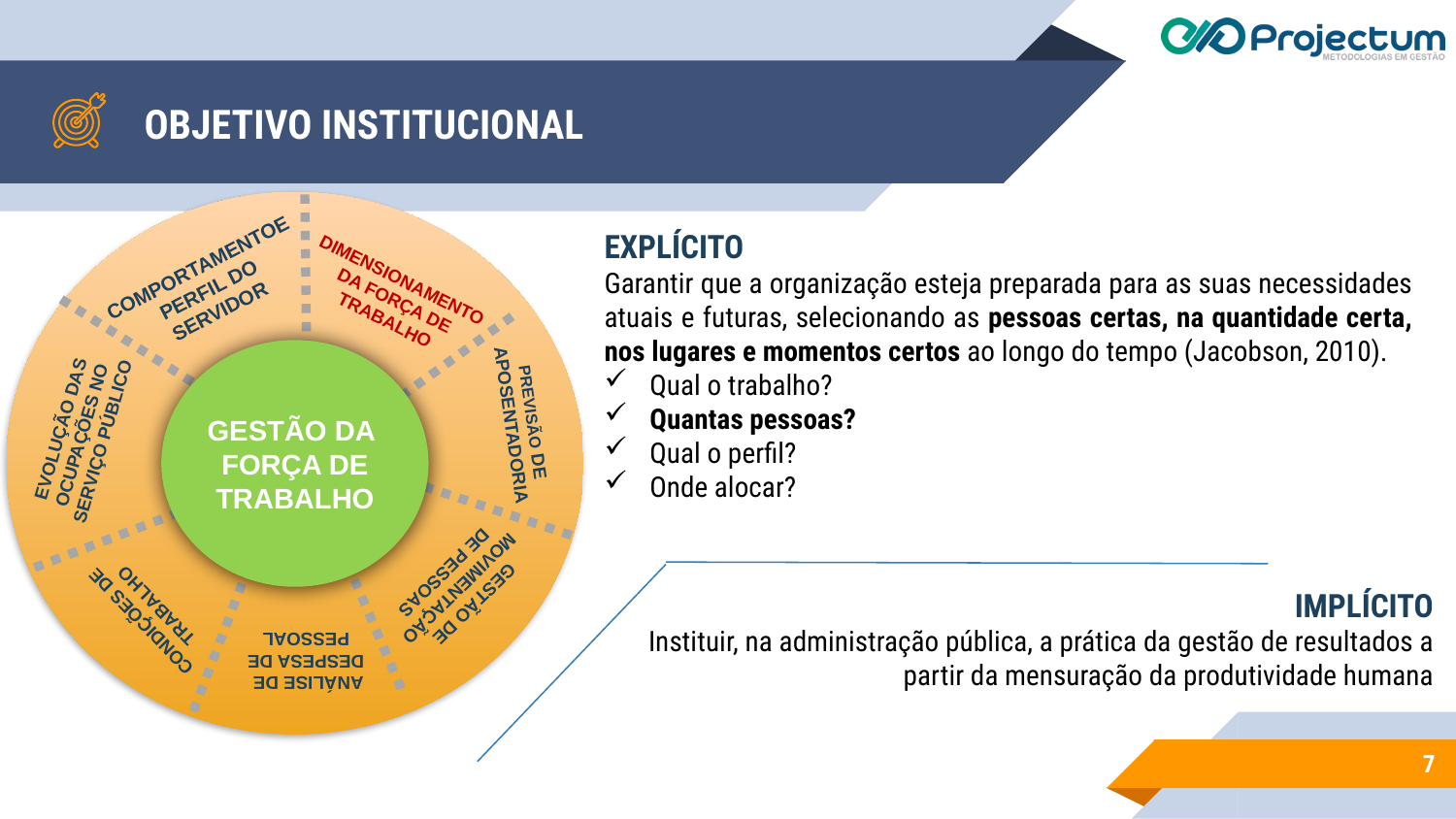

# OBJETIVO INSTITUCIONAL

EXPLÍCITO
Garantir que a organização esteja preparada para as suas necessidades atuais e futuras, selecionando as pessoas certas, na quantidade certa, nos lugares e momentos certos ao longo do tempo (Jacobson, 2010).
Qual o trabalho?
Quantas pessoas?
Qual o perfil?
Onde alocar?
COMPORTAMENTOE PERFIL DO SERVIDOR
DIMENSIONAMENTO
DA FORÇA DE TRABALHO
GESTÃO DA
FORÇA DE
TRABALHO
PREVISÃO DE APOSENTADORIA
EVOLUÇÃO DAS OCUPAÇÕES NO SERVIÇO PÚBLICO
GESTÃO DE MOVIMENTAÇÃO
DE PESSOAS
IMPLÍCITO
Instituir, na administração pública, a prática da gestão de resultados a partir da mensuração da produtividade humana
CONDIÇÕES DE TRABALHO
ANÁLISE DE
DESPESA DE PESSOAL
7
7